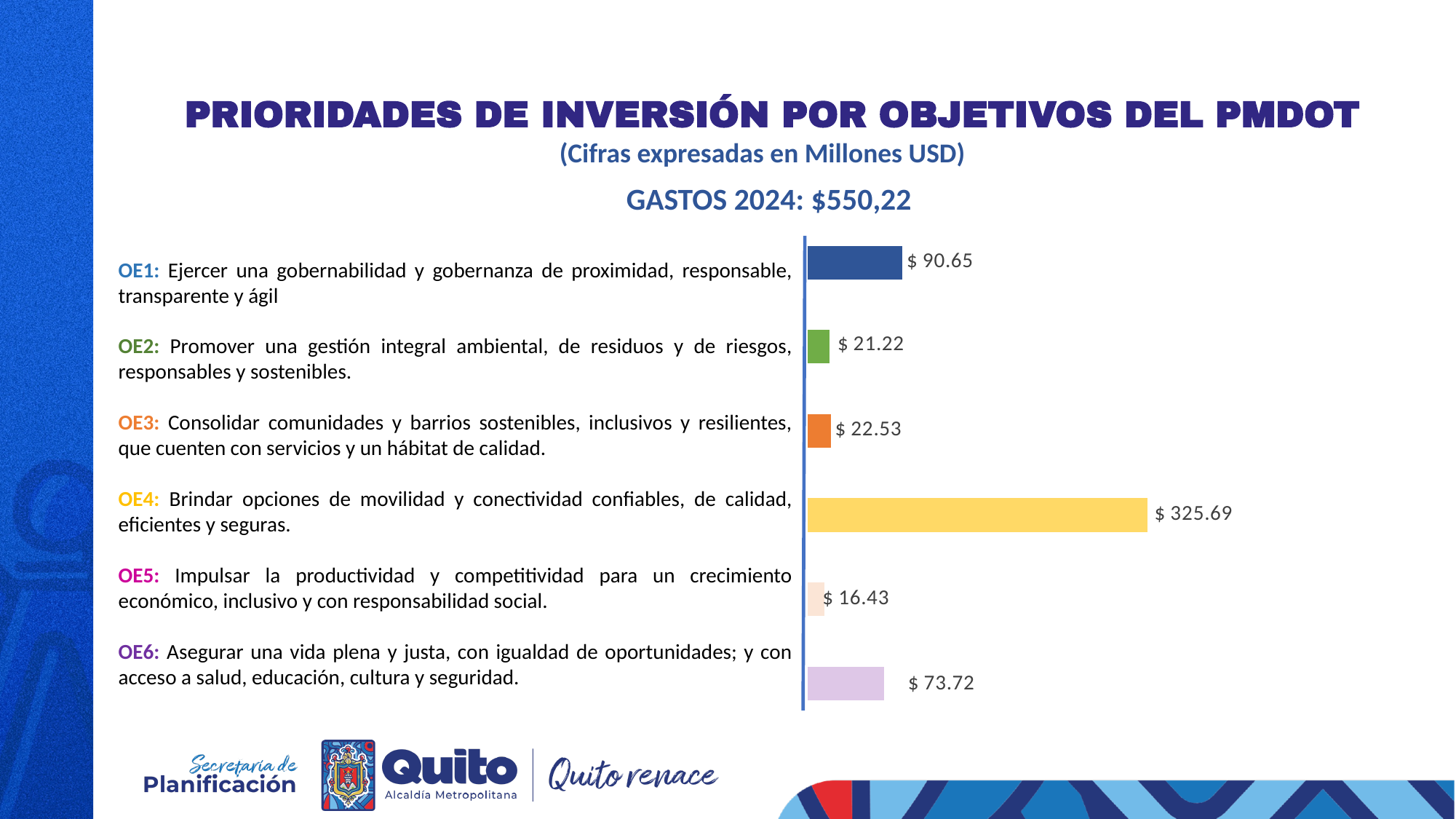

# PRIORIDADES DE INVERSIÓN POR OBJETIVOS DEL PMDOT
(Cifras expresadas en Millones USD)
GASTOS 2024: $550,22

### Chart

| Category |  |
|---|---|
| OE6. ASEGURAR UNA VIDA PLENA Y JUSTA, CON IGUALDAD DE OPORTUNIDADES; Y CON ACCESO A SALUD, EDUCACIÓN, CULTURA Y SEGURIDAD | 73.71827463000001 |
| OE5. IMPULSAR LA PRODUCTIVIDAD Y COMPETITIVIDAD PARA UN CRECIMIENTO ECONÓMICO, INCLUSIVO Y CON RESPONSABILIDAD SOCIAL | 16.426893709999998 |
| OE4. BRINDAR OPCIONES DE MOVILIDAD Y CONECTIVIDAD CONFIABLES, DE CALIDAD, EFICIENTES Y SEGURAS | 325.68599121000005 |
| OE3. CONSOLIDAR COMUNIDADES Y BARRIOS SOSTENIBLES, INCLUSIVOS Y RESILIENTES, QUE CUENTEN CON SERVICIOS Y UN HÁBITAT DE CALIDAD | 22.52688351699999 |
| OE2. PROMOVER UNA GESTIÓN INTEGRAL AMBIENTAL, DE RESIDUOS Y DE RIESGOS, RESPONSABLES Y SOSTENIBLES | 21.218466189999997 |
| OE1. EJERCER UNA GOBERNABILIDAD Y GOBERNANZA DE PROXIMIDAD, RESPONSABLE, TRANSPARENTE Y ÁGIL | 90.64605961999997 |
OE1: Ejercer una gobernabilidad y gobernanza de proximidad, responsable, transparente y ágil

OE2: Promover una gestión integral ambiental, de residuos y de riesgos, responsables y sostenibles.

OE3: Consolidar comunidades y barrios sostenibles, inclusivos y resilientes, que cuenten con servicios y un hábitat de calidad.

OE4: Brindar opciones de movilidad y conectividad confiables, de calidad, eficientes y seguras.

OE5: Impulsar la productividad y competitividad para un crecimiento económico, inclusivo y con responsabilidad social.

OE6: Asegurar una vida plena y justa, con igualdad de oportunidades; y con acceso a salud, educación, cultura y seguridad.